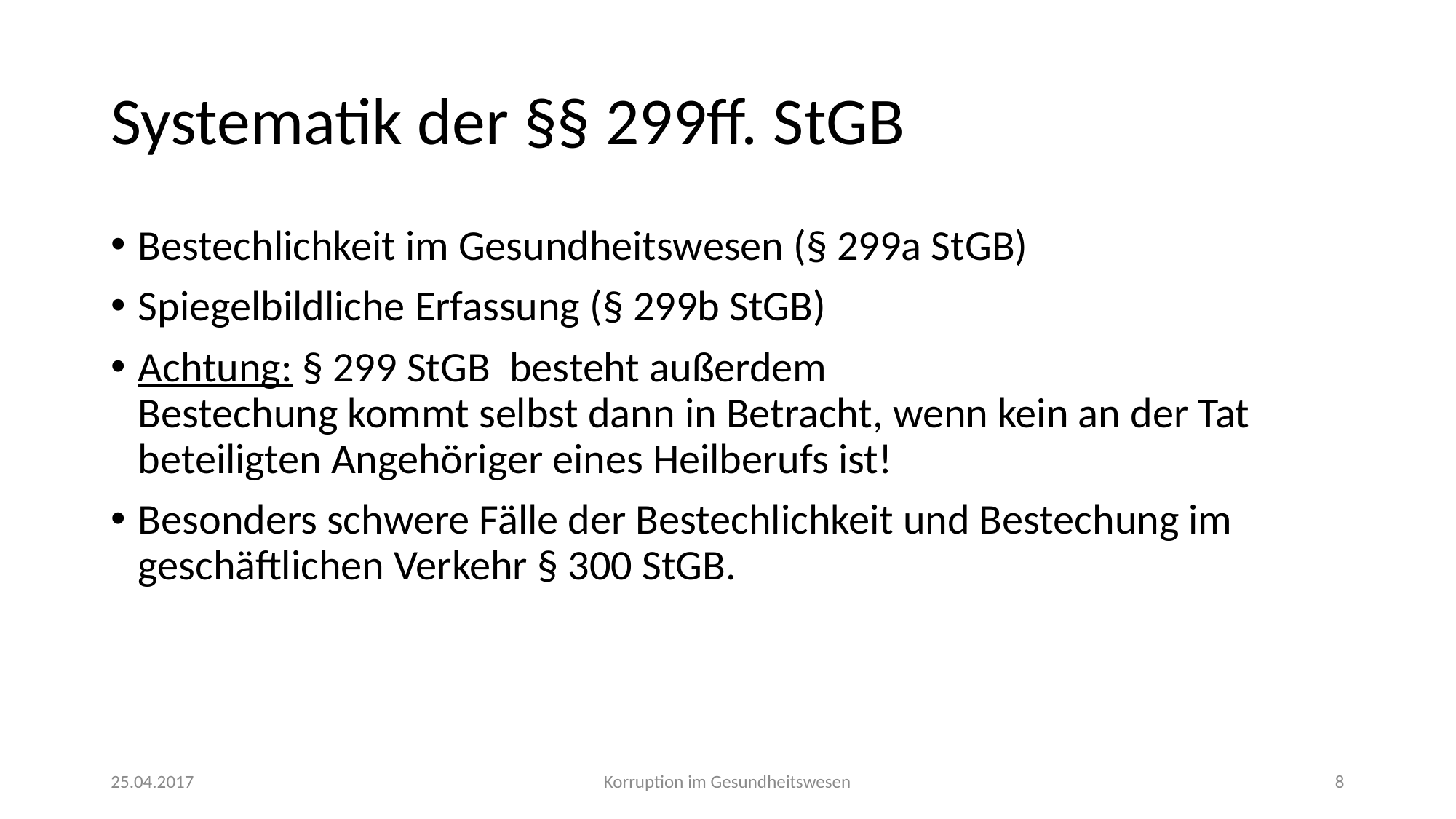

# Systematik der §§ 299ff. StGB
Bestechlichkeit im Gesundheitswesen (§ 299a StGB)
Spiegelbildliche Erfassung (§ 299b StGB)
Achtung: § 299 StGB  besteht außerdem
Bestechung kommt selbst dann in Betracht, wenn kein an der Tat beteiligten Angehöriger eines Heilberufs ist!
Besonders schwere Fälle der Bestechlichkeit und Bestechung im geschäftlichen Verkehr § 300 StGB.
25.04.2017
Korruption im Gesundheitswesen
8